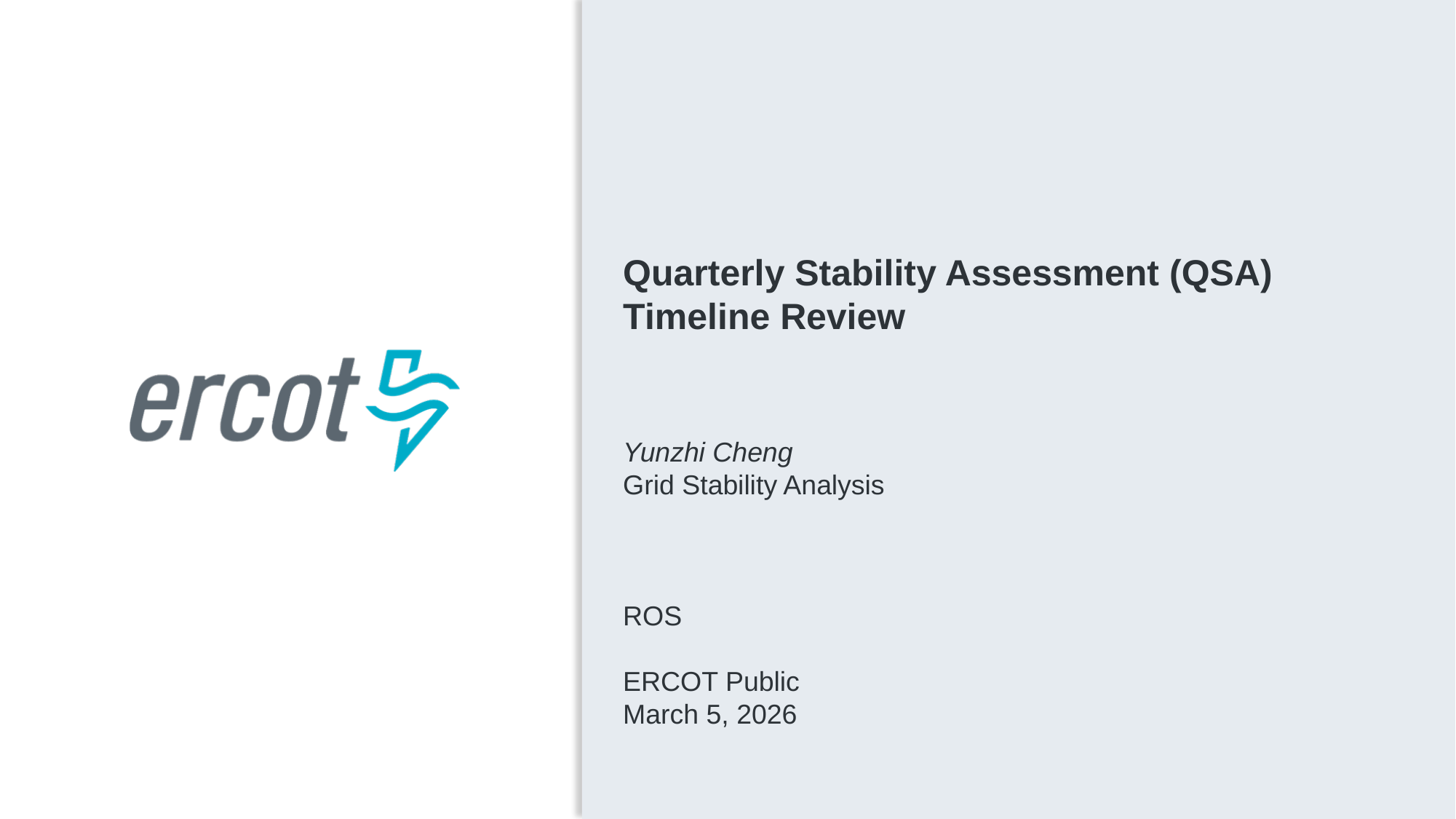

Quarterly Stability Assessment (QSA) Timeline Review

Yunzhi Cheng
Grid Stability Analysis

ROS

ERCOT Public
March 5, 2026